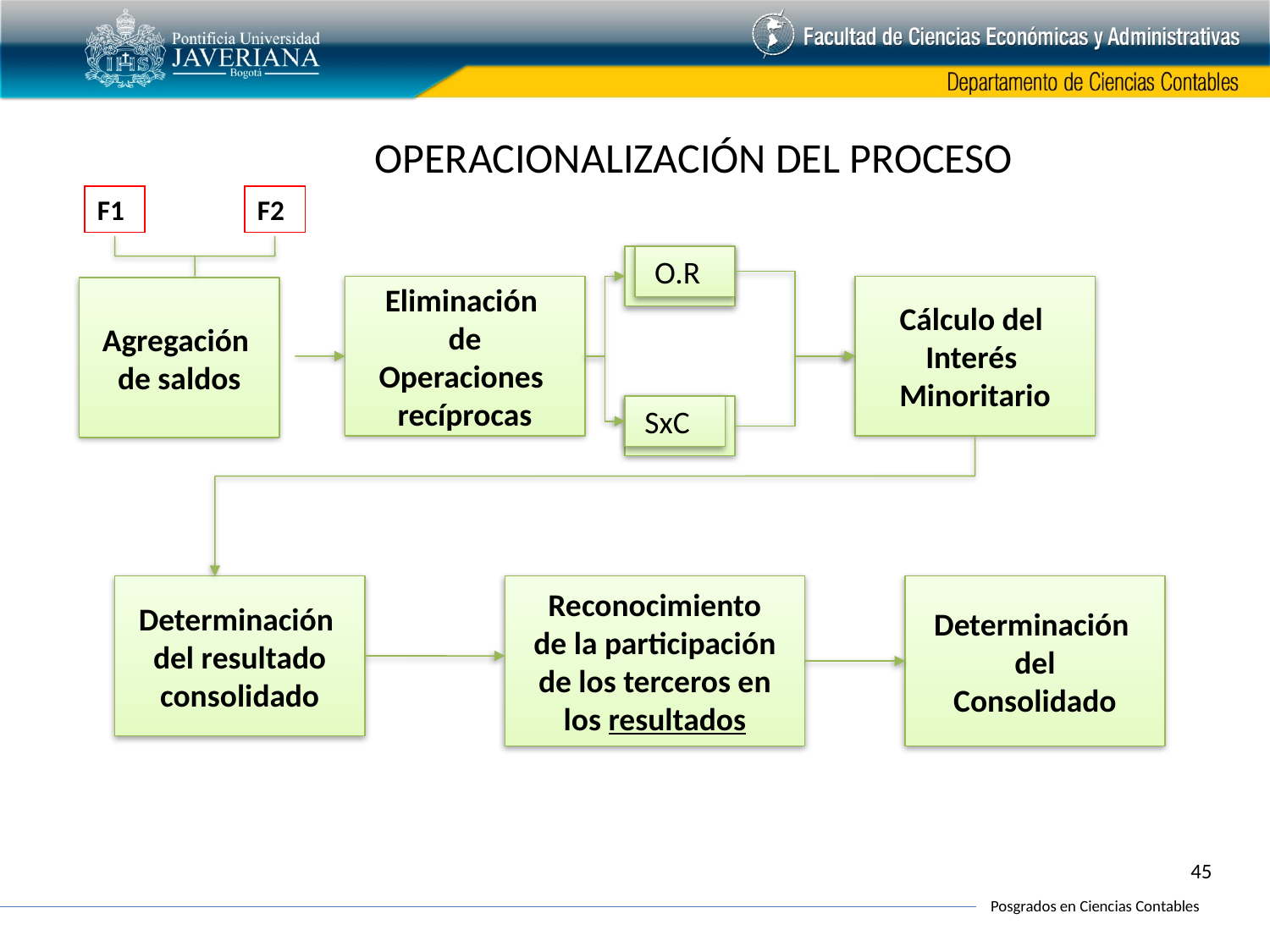

# OPERACIONALIZACIÓN DEL PROCESO
F1
F2

 O.R

Eliminación
de
Operaciones
recíprocas
Cálculo del
Interés
Minoritario
Agregación
de saldos

 SxC

Determinación
del resultado
consolidado
Reconocimiento
de la participación
de los terceros en
los resultados
Determinación
del
Consolidado

45